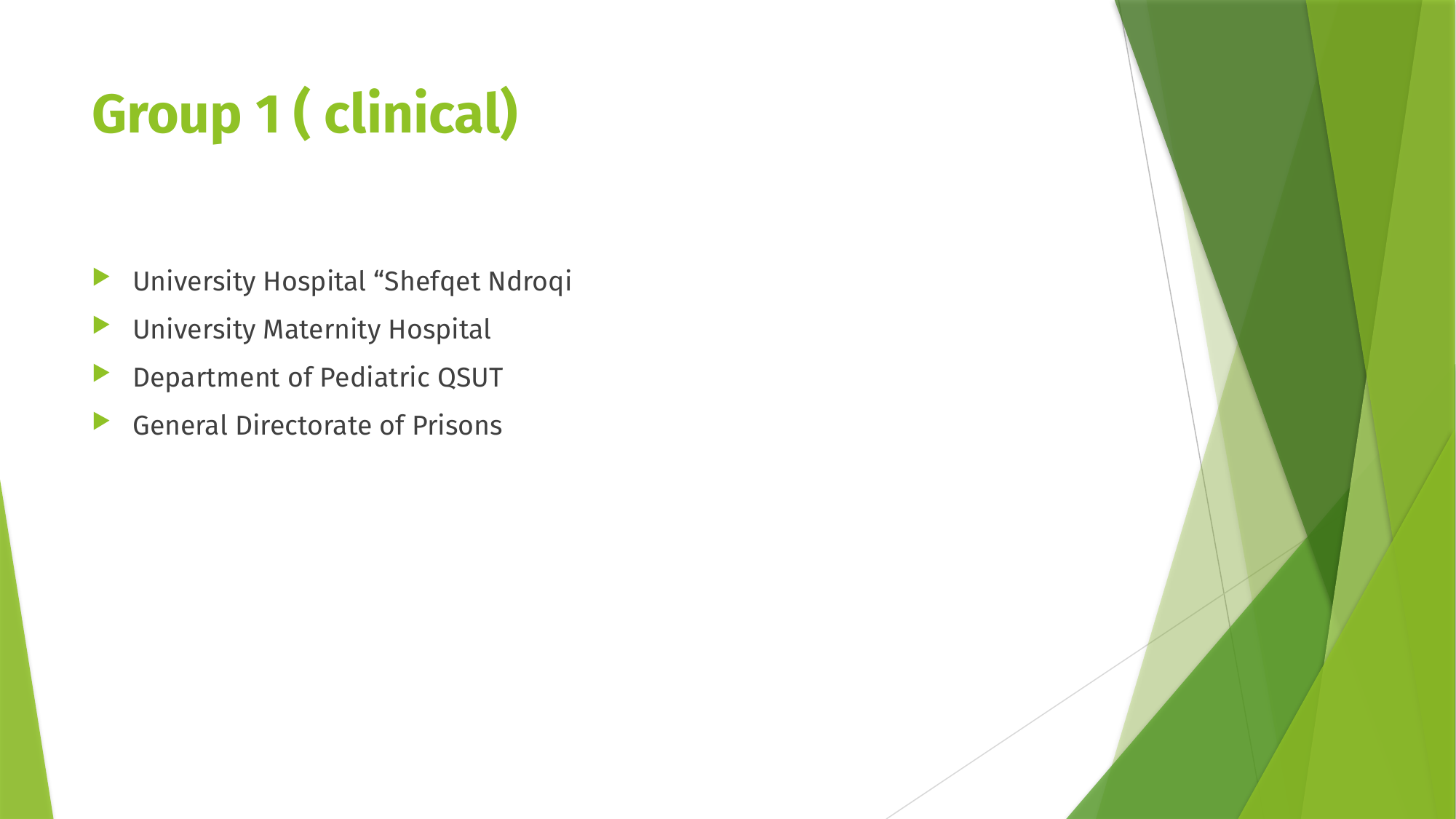

# Group 1 ( clinical)
University Hospital “Shefqet Ndroqi
University Maternity Hospital
Department of Pediatric QSUT
General Directorate of Prisons